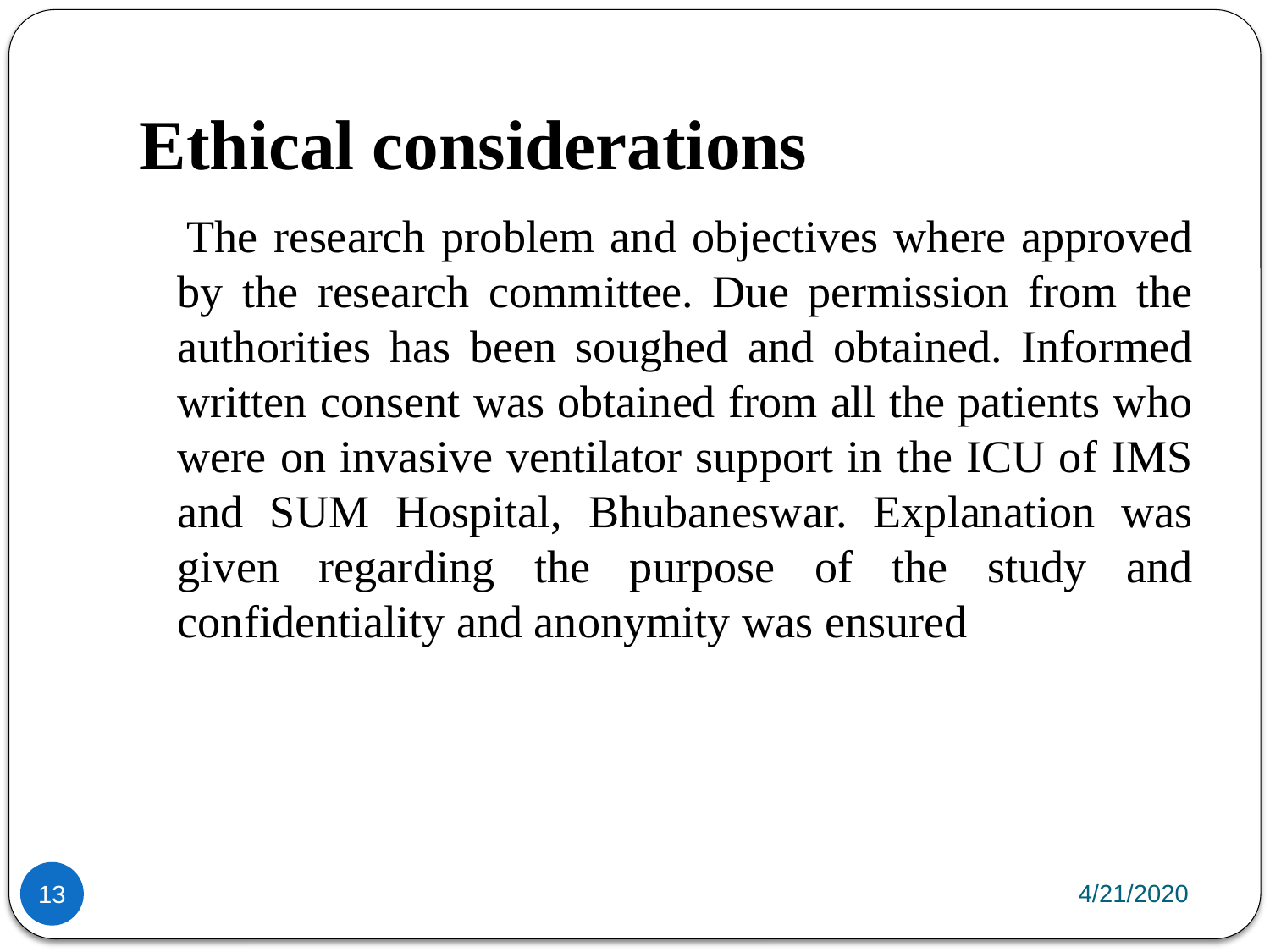

# Ethical considerations
   The research problem and objectives where approved by the research committee. Due permission from the authorities has been soughed and obtained. Informed written consent was obtained from all the patients who were on invasive ventilator support in the ICU of IMS and SUM Hospital, Bhubaneswar. Explanation was given regarding the purpose of the study and confidentiality and anonymity was ensured

4/21/2020
13